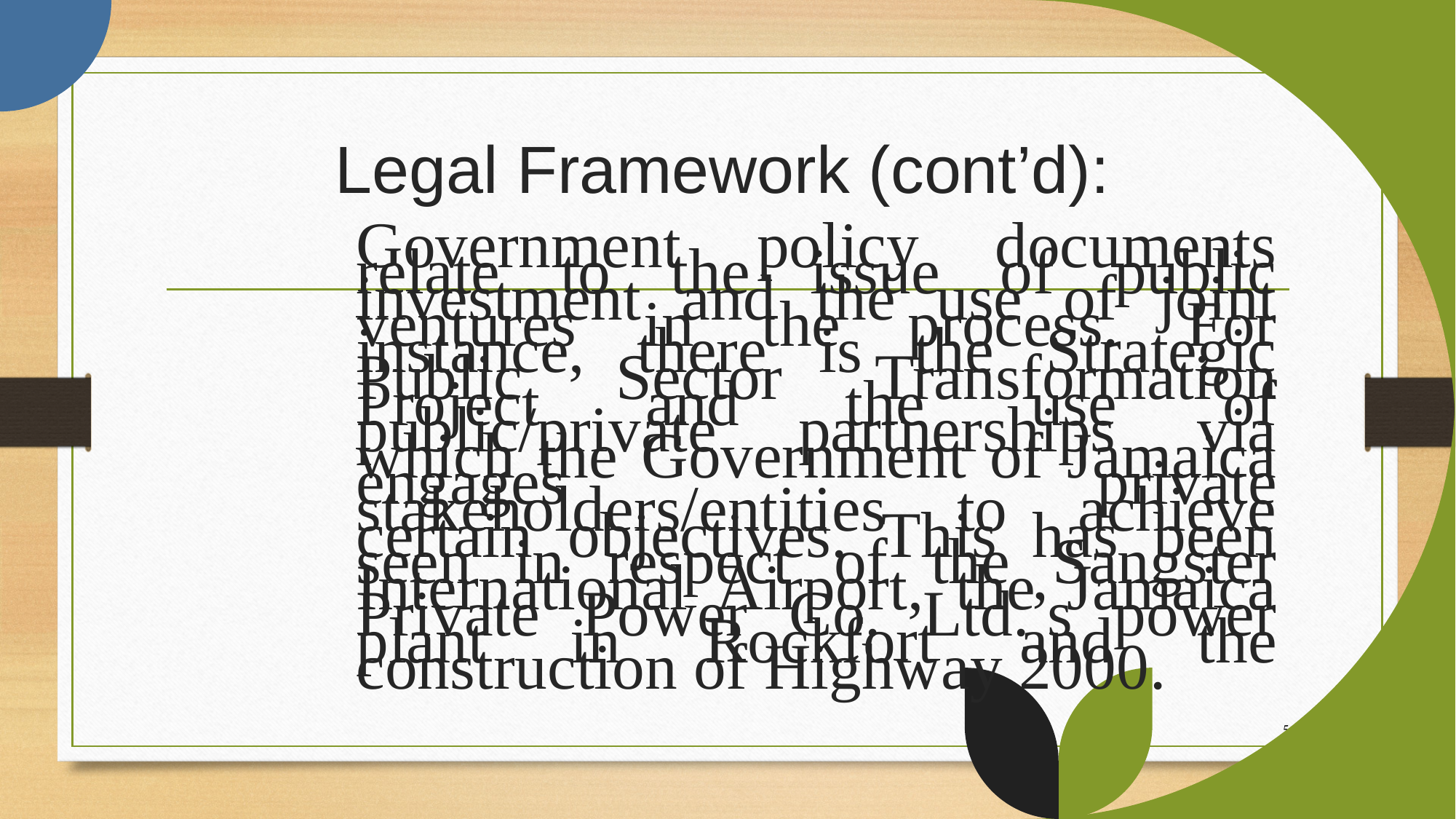

# Legal Framework (cont’d):
Government policy documents relate to the issue of public investment and the use of joint ventures in the process. For instance, there is the Strategic Public Sector Transformation Project and the use of public/private partnerships via which the Government of Jamaica engages private stakeholders/entities to achieve certain objectives. This has been seen in respect of the Sangster International Airport, the Jamaica Private Power Co. Ltd.’s power plant in Rockfort and the construction of Highway 2000.

5